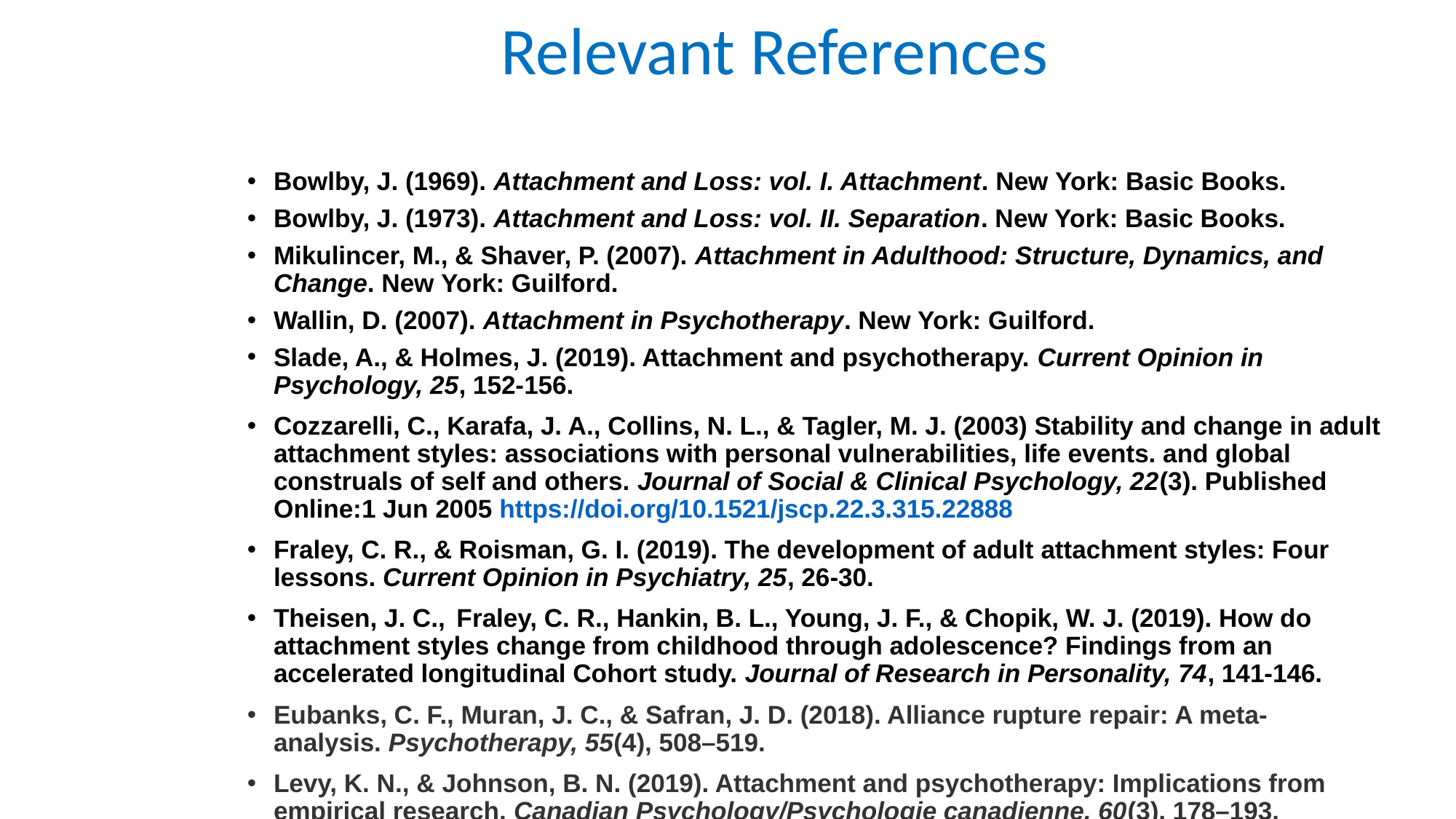

# Relevant References
Bowlby, J. (1969). Attachment and Loss: vol. I. Attachment. New York: Basic Books.
Bowlby, J. (1973). Attachment and Loss: vol. II. Separation. New York: Basic Books.
Mikulincer, M., & Shaver, P. (2007). Attachment in Adulthood: Structure, Dynamics, and Change. New York: Guilford.
Wallin, D. (2007). Attachment in Psychotherapy. New York: Guilford.
Slade, A., & Holmes, J. (2019). Attachment and psychotherapy. Current Opinion in Psychology, 25, 152-156.
Cozzarelli, C., Karafa, J. A., Collins, N. L., & Tagler, M. J. (2003) Stability and change in adult attachment styles: associations with personal vulnerabilities, life events. and global construals of self and others. Journal of Social & Clinical Psychology, 22(3). Published Online:1 Jun 2005 https://doi.org/10.1521/jscp.22.3.315.22888
Fraley, C. R., & Roisman, G. I. (2019). The development of adult attachment styles: Four lessons. Current Opinion in Psychiatry, 25, 26-30.
Theisen, J. C.,  Fraley, C. R., Hankin, B. L., Young, J. F., & Chopik, W. J. (2019). How do attachment styles change from childhood through adolescence? Findings from an accelerated longitudinal Cohort study. Journal of Research in Personality, 74, 141-146.
Eubanks, C. F., Muran, J. C., & Safran, J. D. (2018). Alliance rupture repair: A meta-analysis. Psychotherapy, 55(4), 508–519.
Levy, K. N., & Johnson, B. N. (2019). Attachment and psychotherapy: Implications from empirical research. Canadian Psychology/Psychologie canadienne, 60(3), 178–193.